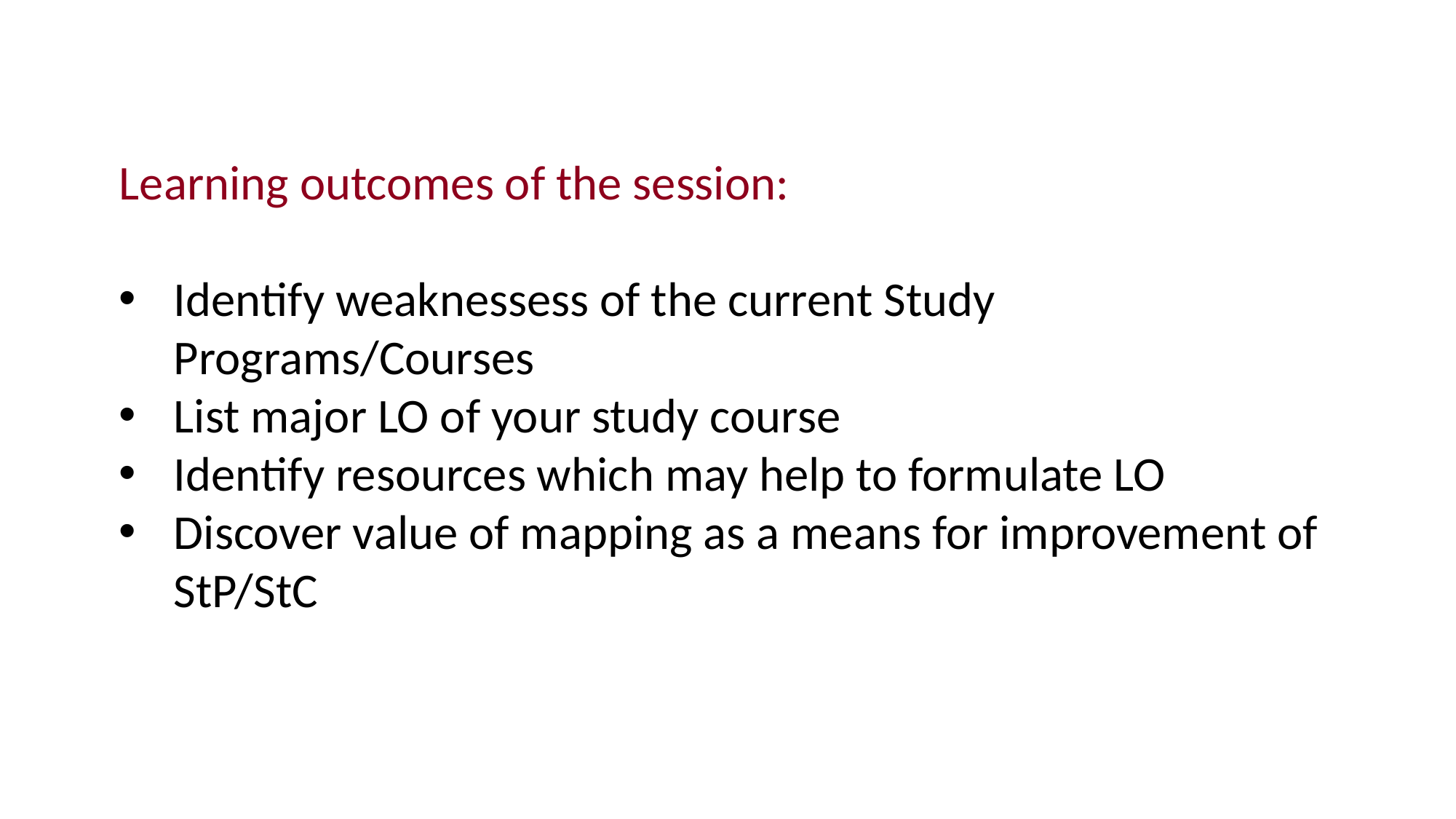

# Learning outcomes of this session
Learning outcomes of the session:

Identify weaknessess of the current Study Programs/Courses
List major LO of your study course
Identify resources which may help to formulate LO
Discover value of mapping as a means for improvement of StP/StC